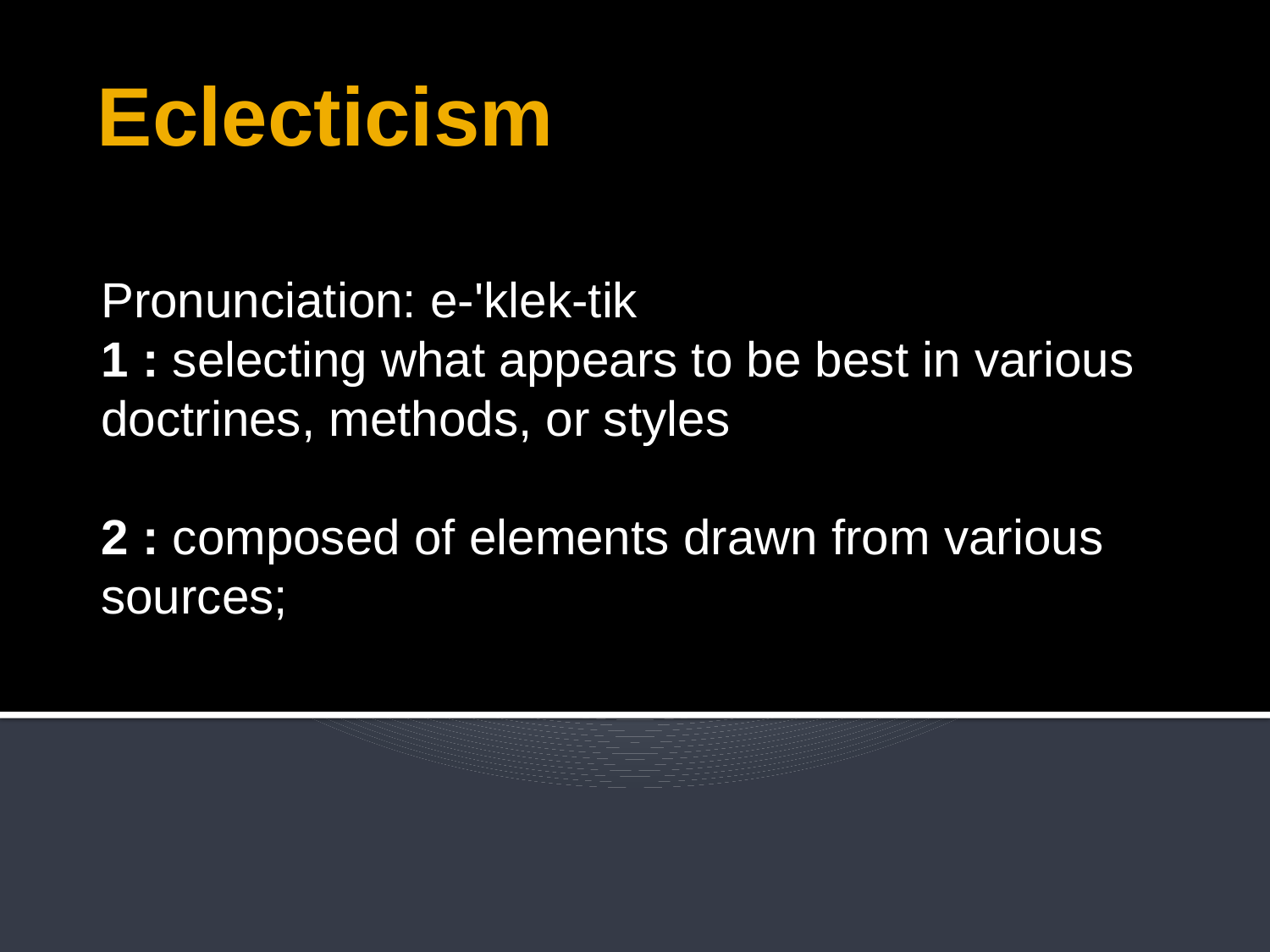

# Eclecticism
Pronunciation: e-'klek-tik
1 : selecting what appears to be best in various doctrines, methods, or styles
2 : composed of elements drawn from various sources;